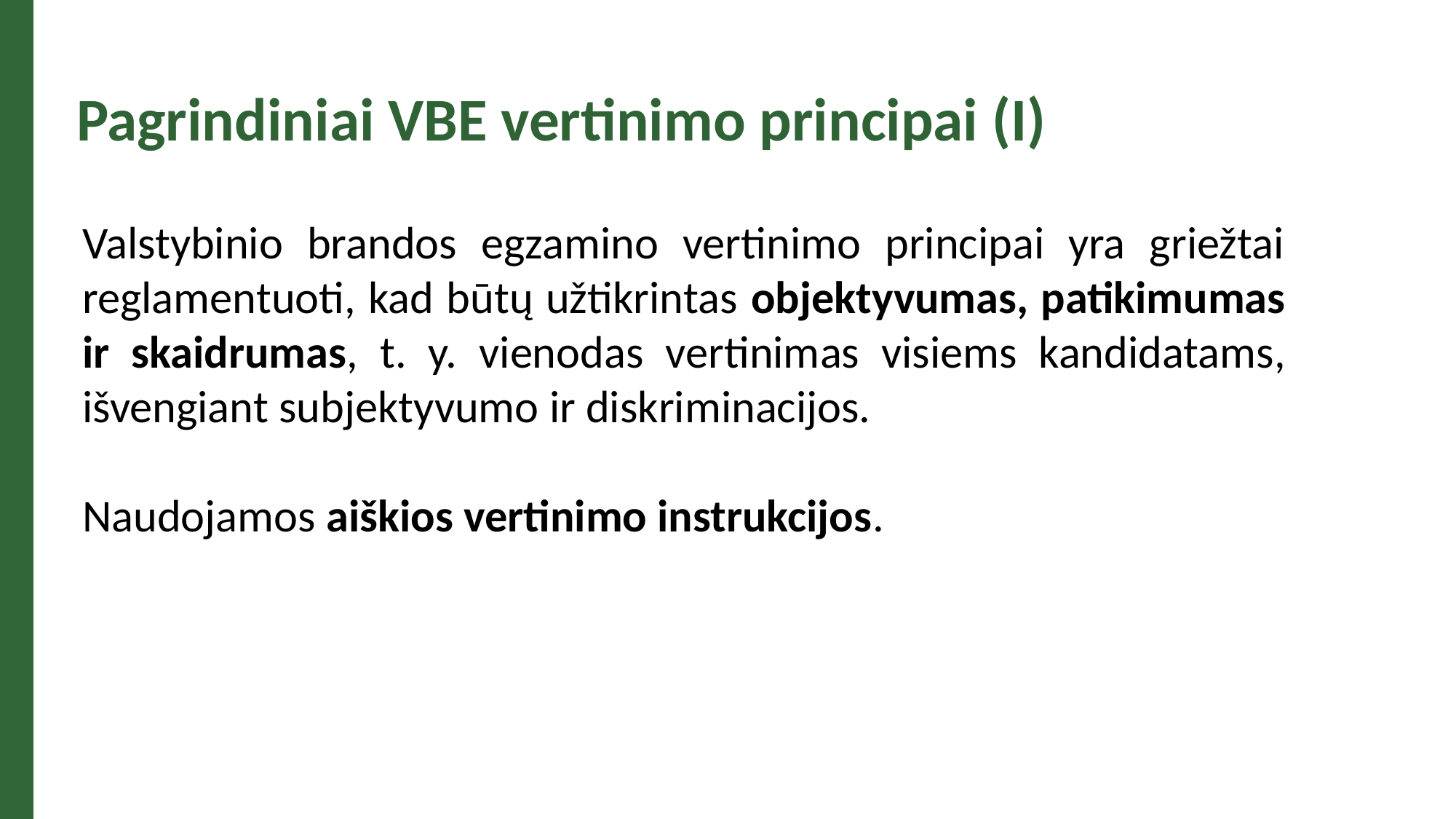

Pagrindiniai VBE vertinimo principai (I)
Valstybinio brandos egzamino vertinimo principai yra griežtai reglamentuoti, kad būtų užtikrintas objektyvumas, patikimumas ir skaidrumas, t. y. vienodas vertinimas visiems kandidatams, išvengiant subjektyvumo ir diskriminacijos.

Naudojamos aiškios vertinimo instrukcijos.